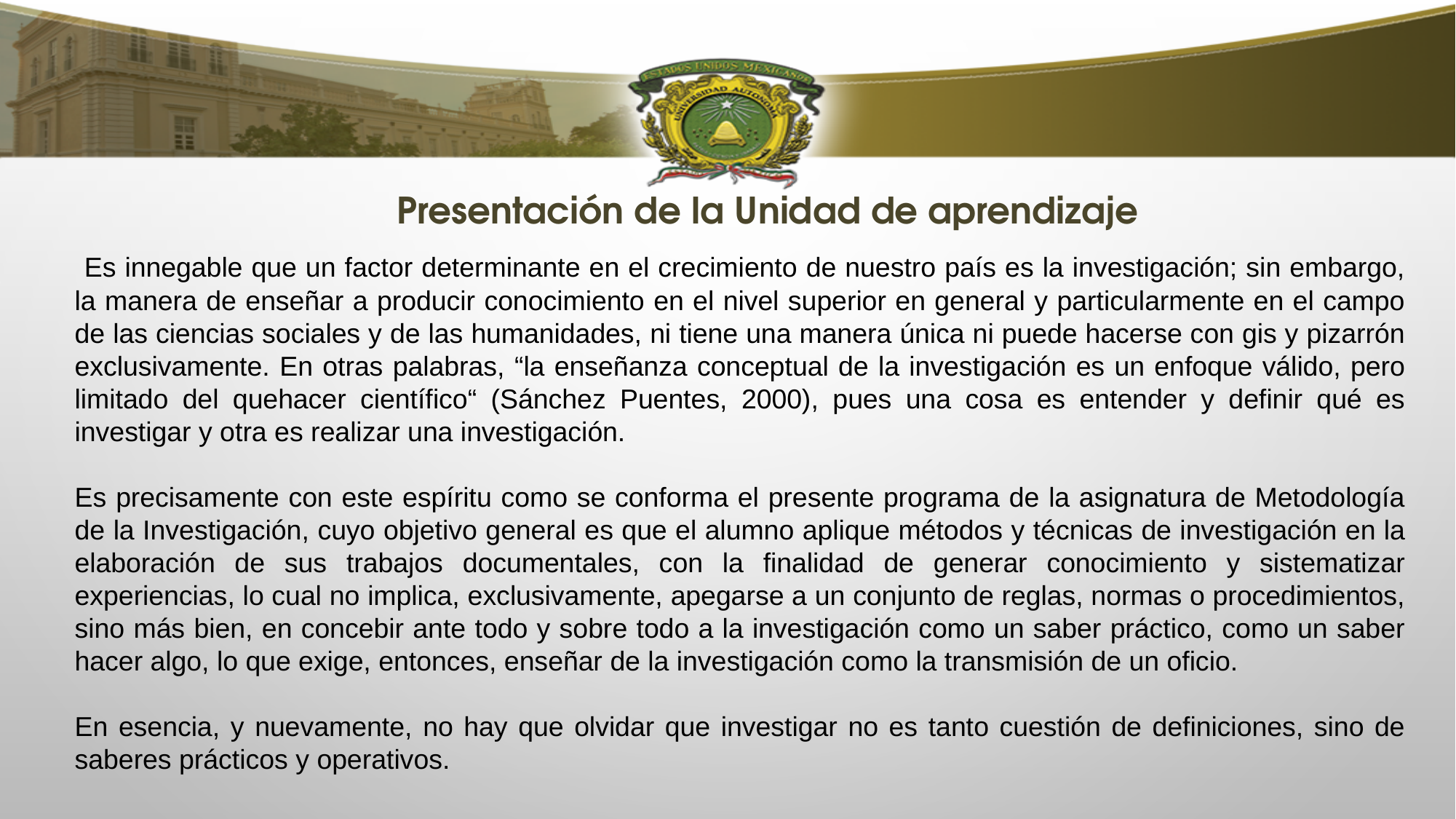

Presentación de la Unidad de aprendizaje
 Es innegable que un factor determinante en el crecimiento de nuestro país es la investigación; sin embargo, la manera de enseñar a producir conocimiento en el nivel superior en general y particularmente en el campo de las ciencias sociales y de las humanidades, ni tiene una manera única ni puede hacerse con gis y pizarrón exclusivamente. En otras palabras, “la enseñanza conceptual de la investigación es un enfoque válido, pero limitado del quehacer científico“ (Sánchez Puentes, 2000), pues una cosa es entender y definir qué es investigar y otra es realizar una investigación.

Es precisamente con este espíritu como se conforma el presente programa de la asignatura de Metodología de la Investigación, cuyo objetivo general es que el alumno aplique métodos y técnicas de investigación en la elaboración de sus trabajos documentales, con la finalidad de generar conocimiento y sistematizar experiencias, lo cual no implica, exclusivamente, apegarse a un conjunto de reglas, normas o procedimientos, sino más bien, en concebir ante todo y sobre todo a la investigación como un saber práctico, como un saber hacer algo, lo que exige, entonces, enseñar de la investigación como la transmisión de un oficio.

En esencia, y nuevamente, no hay que olvidar que investigar no es tanto cuestión de definiciones, sino de saberes prácticos y operativos.